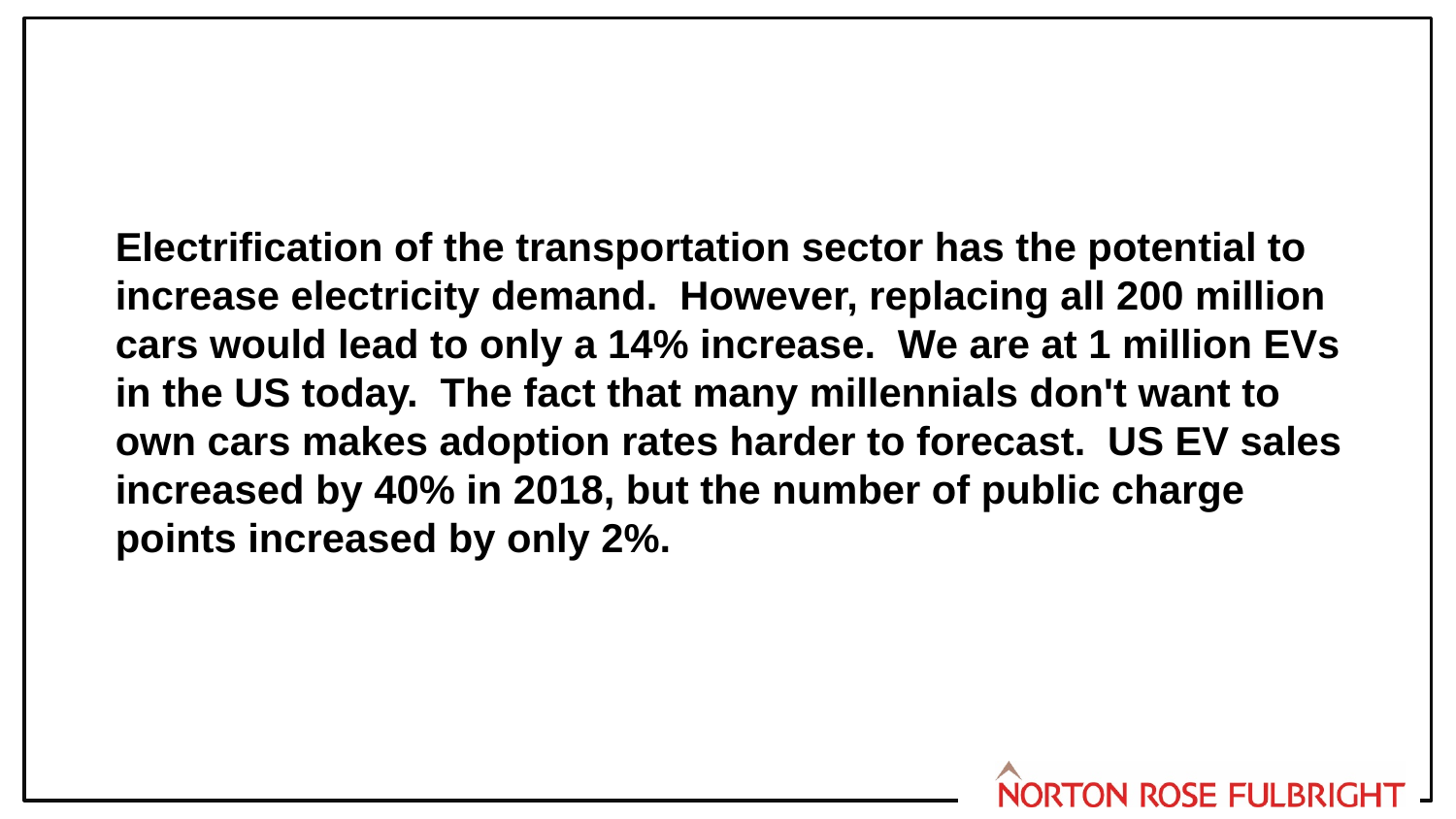

Electrification of the transportation sector has the potential to increase electricity demand.  However, replacing all 200 million cars would lead to only a 14% increase.  We are at 1 million EVs in the US today.  The fact that many millennials don't want to own cars makes adoption rates harder to forecast.  US EV sales increased by 40% in 2018, but the number of public charge points increased by only 2%.